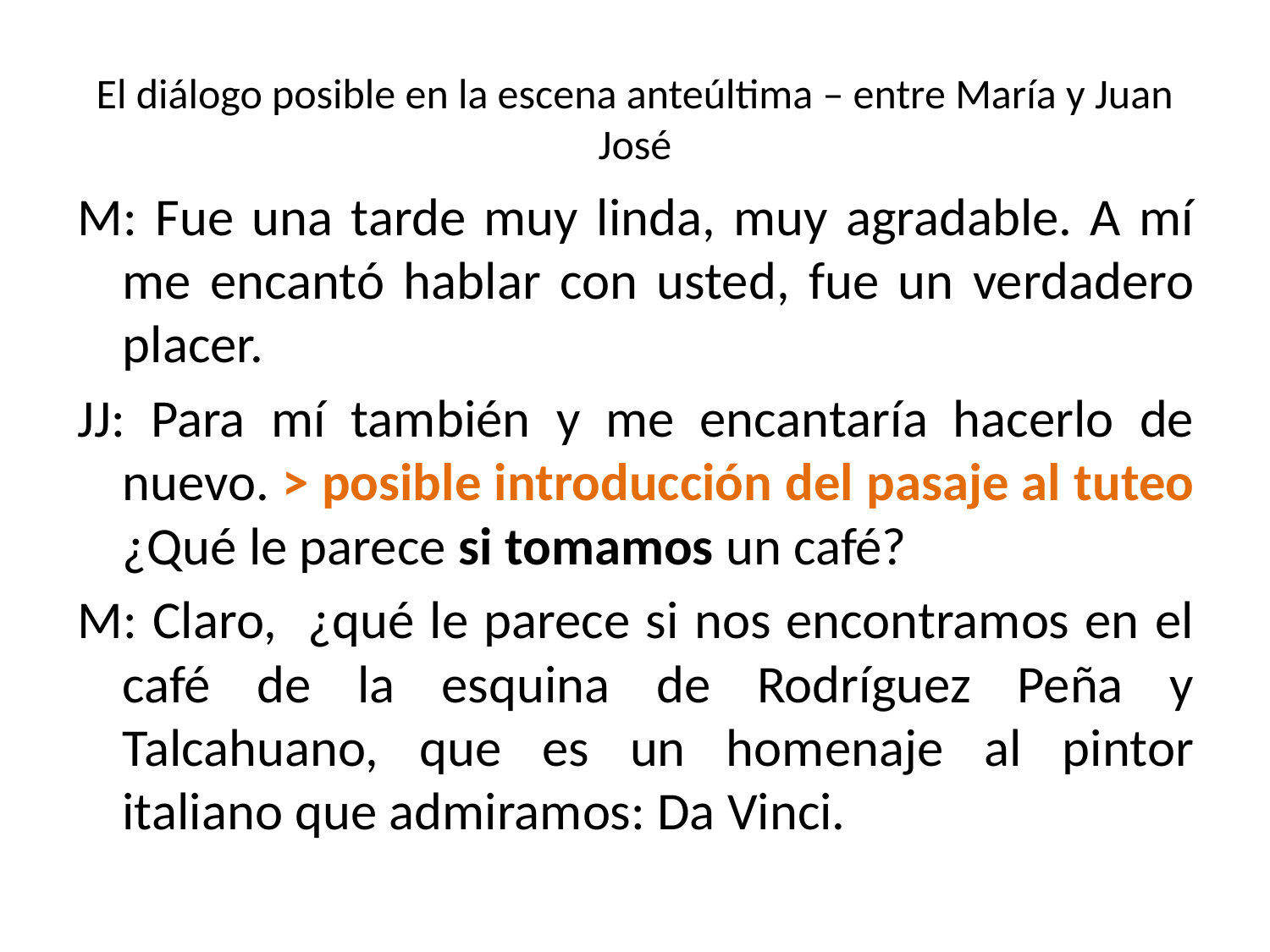

# El diálogo posible en la escena anteúltima – entre María y Juan José
M: Fue una tarde muy linda, muy agradable. A mí me encantó hablar con usted, fue un verdadero placer.
JJ: Para mí también y me encantaría hacerlo de nuevo. > posible introducción del pasaje al tuteo ¿Qué le parece si tomamos un café?
M: Claro,  ¿qué le parece si nos encontramos en el café de la esquina de Rodríguez Peña y Talcahuano, que es un homenaje al pintor italiano que admiramos: Da Vinci.